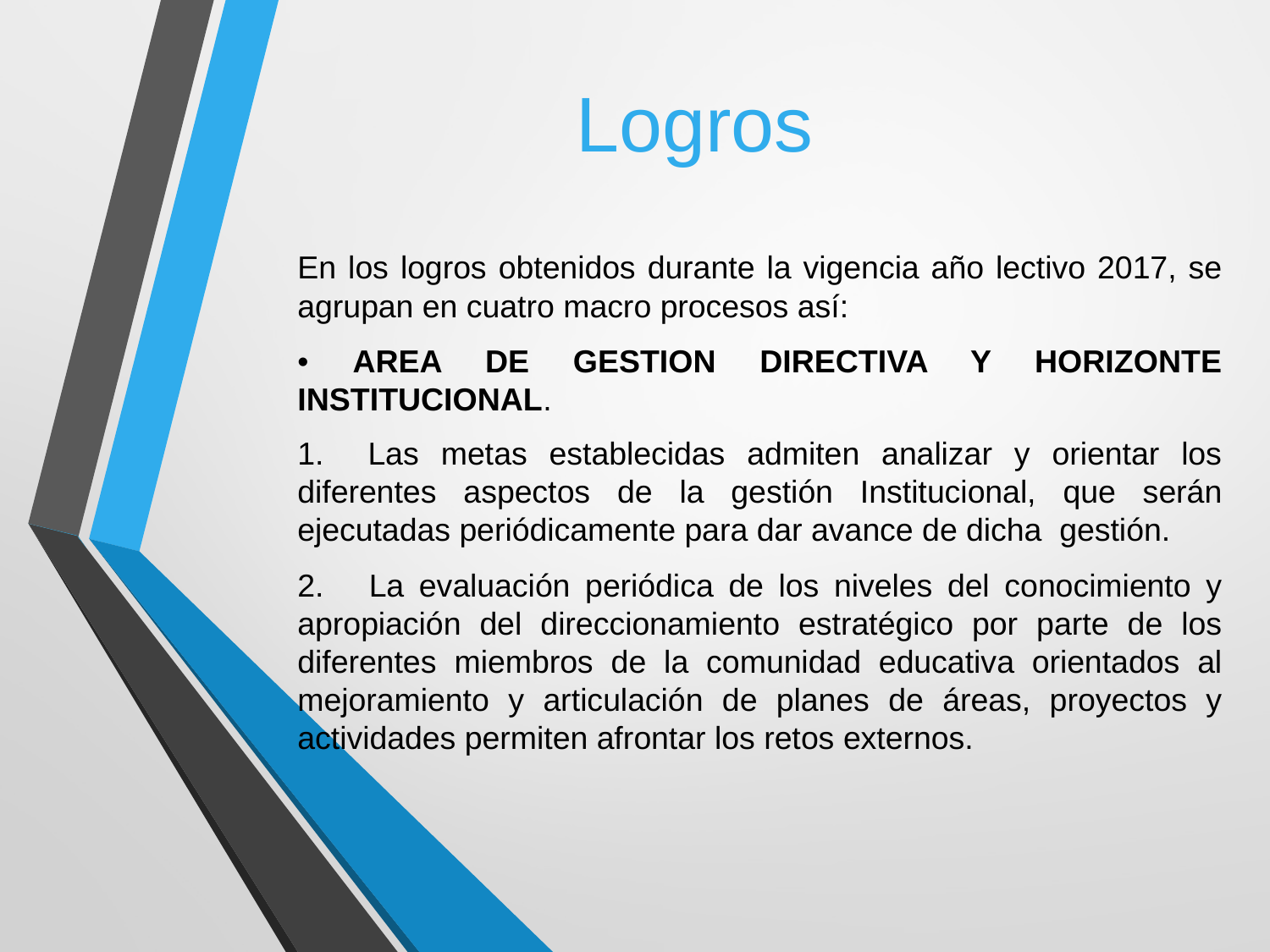

Logros

En los logros obtenidos durante la vigencia año lectivo 2017, se agrupan en cuatro macro procesos así:
• AREA DE GESTION DIRECTIVA Y HORIZONTE INSTITUCIONAL.
1.  Las metas establecidas admiten analizar y orientar los diferentes aspectos de la gestión Institucional, que serán ejecutadas periódicamente para dar avance de dicha  gestión.
2.   La evaluación periódica de los niveles del conocimiento y apropiación del direccionamiento estratégico por parte de los diferentes miembros de la comunidad educativa orientados al mejoramiento y articulación de planes de áreas, proyectos y actividades permiten afrontar los retos externos.